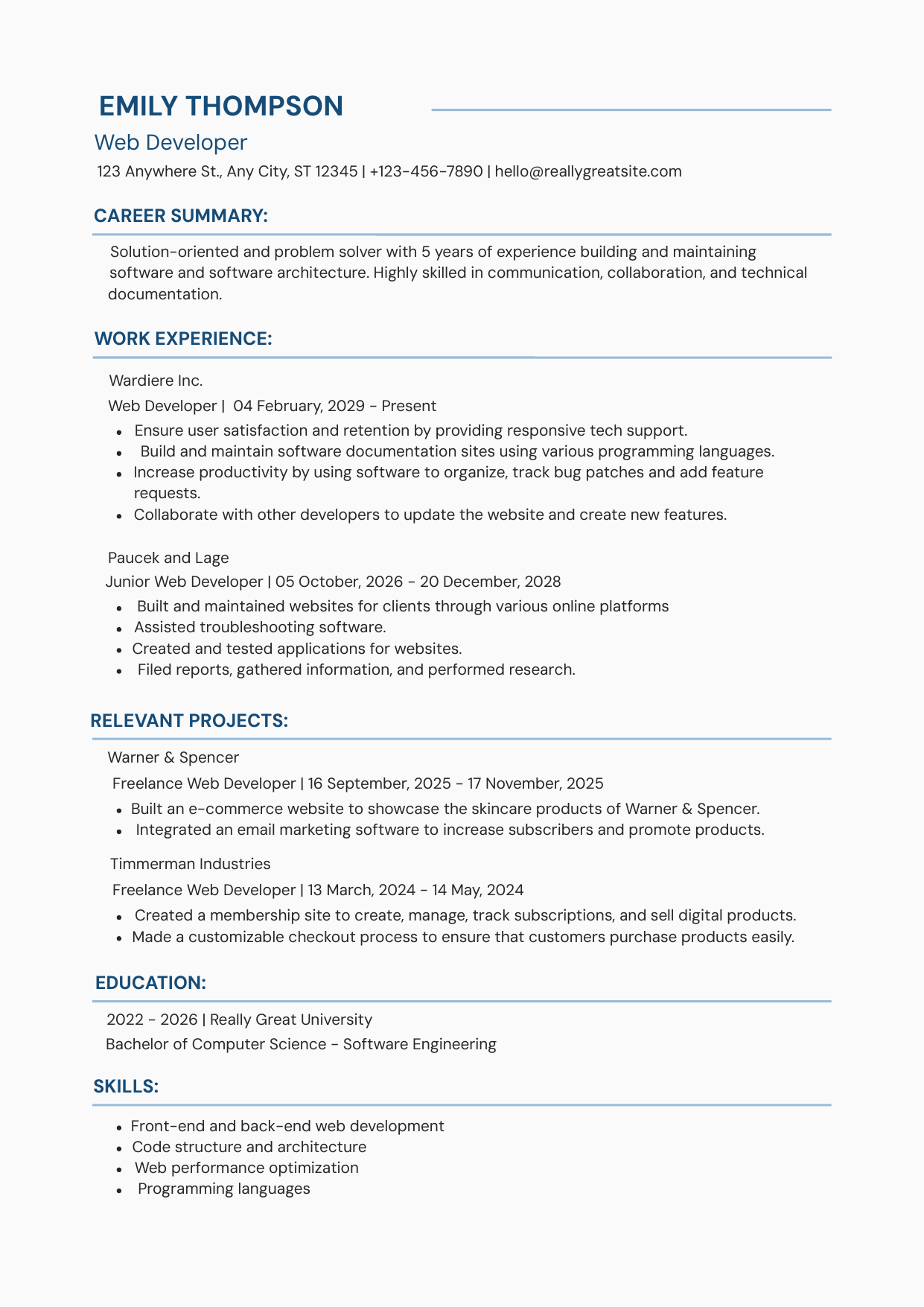

EMILY THOMPSON

Web Developer
123 Anywhere St., Any City, ST 12345 | +123-456-7890 | hello@reallygreatsite.com
CAREER SUMMARY:

Solution-oriented and problem solver with 5 years of experience building and maintaining
software and software architecture. Highly skilled in communication, collaboration, and technical
documentation.
WORK EXPERIENCE:

Wardiere Inc.
Web Developer |  04 February, 2029 - Present
Ensure user satisfaction and retention by providing responsive tech support.

Build and maintain software documentation sites using various programming languages.

Increase productivity by using software to organize, track bug patches and add feature

requests.
Collaborate with other developers to update the website and create new features.

Paucek and Lage
Junior Web Developer | 05 October, 2026 - 20 December, 2028
Built and maintained websites for clients through various online platforms

Assisted troubleshooting software.

Created and tested applications for websites.

Filed reports, gathered information, and performed research.

RELEVANT PROJECTS:

Warner & Spencer
Freelance Web Developer | 16 September, 2025 - 17 November, 2025
Built an e-commerce website to showcase the skincare products of Warner & Spencer.

Integrated an email marketing software to increase subscribers and promote products.

Timmerman Industries
Freelance Web Developer | 13 March, 2024 - 14 May, 2024
Created a membership site to create, manage, track subscriptions, and sell digital products.

Made a customizable checkout process to ensure that customers purchase products easily.

EDUCATION:

2022 - 2026 | Really Great University
Bachelor of Computer Science - Software Engineering
SKILLS:

Front-end and back-end web development

Code structure and architecture

Web performance optimization

Programming languages